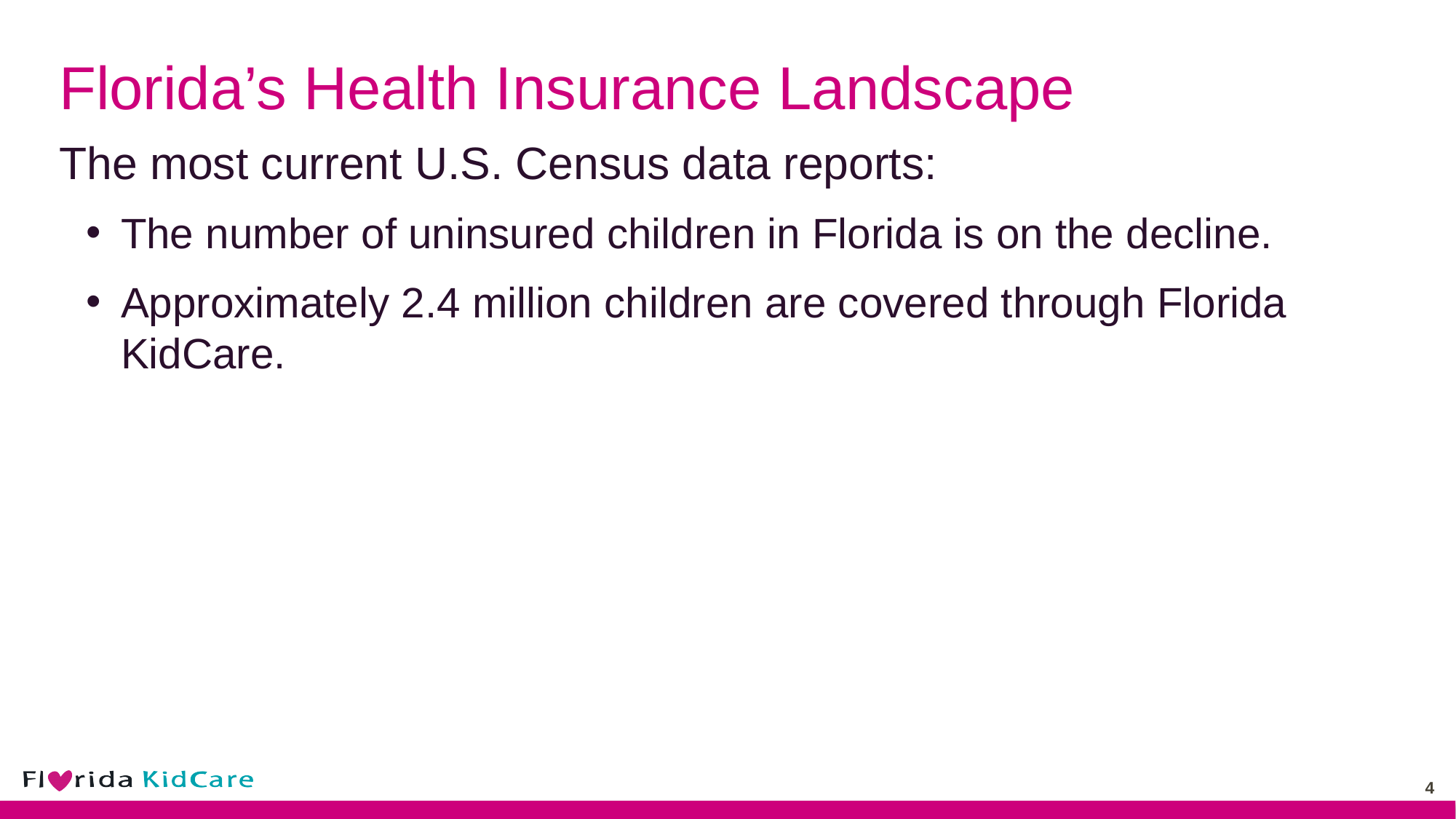

# Florida’s Health Insurance Landscape
The most current U.S. Census data reports:
The number of uninsured children in Florida is on the decline.
Approximately 2.4 million children are covered through Florida KidCare.

4